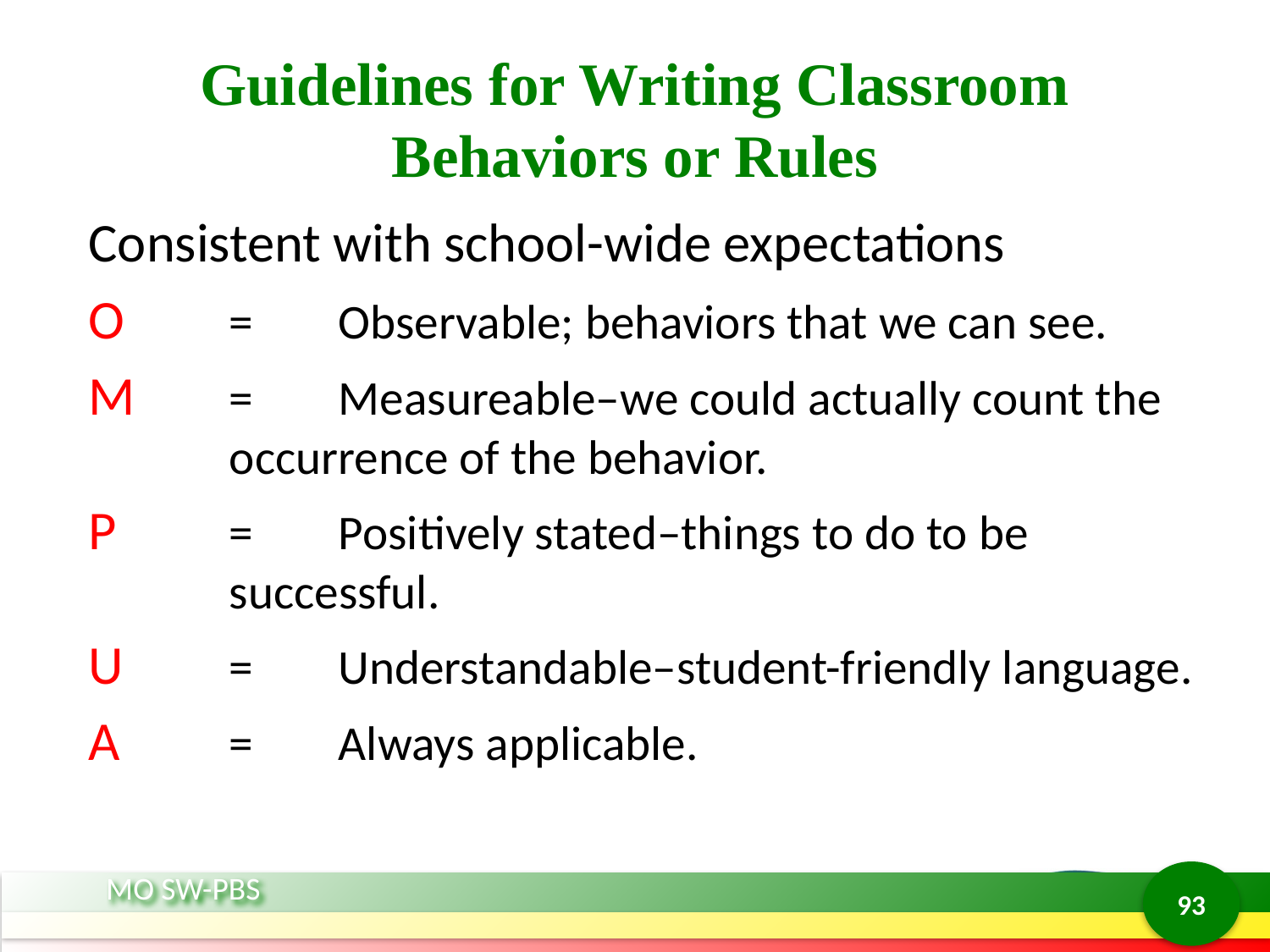

# Guidelines for Writing Classroom Behaviors or Rules
Consistent with school-wide expectations
O	=	Observable; behaviors that we can see.
M	=	Measureable–we could actually count the occurrence of the behavior.
P	=	Positively stated–things to do to be successful.
U	=	Understandable–student-friendly language.
A	=	Always applicable.
93
MO SW-PBS